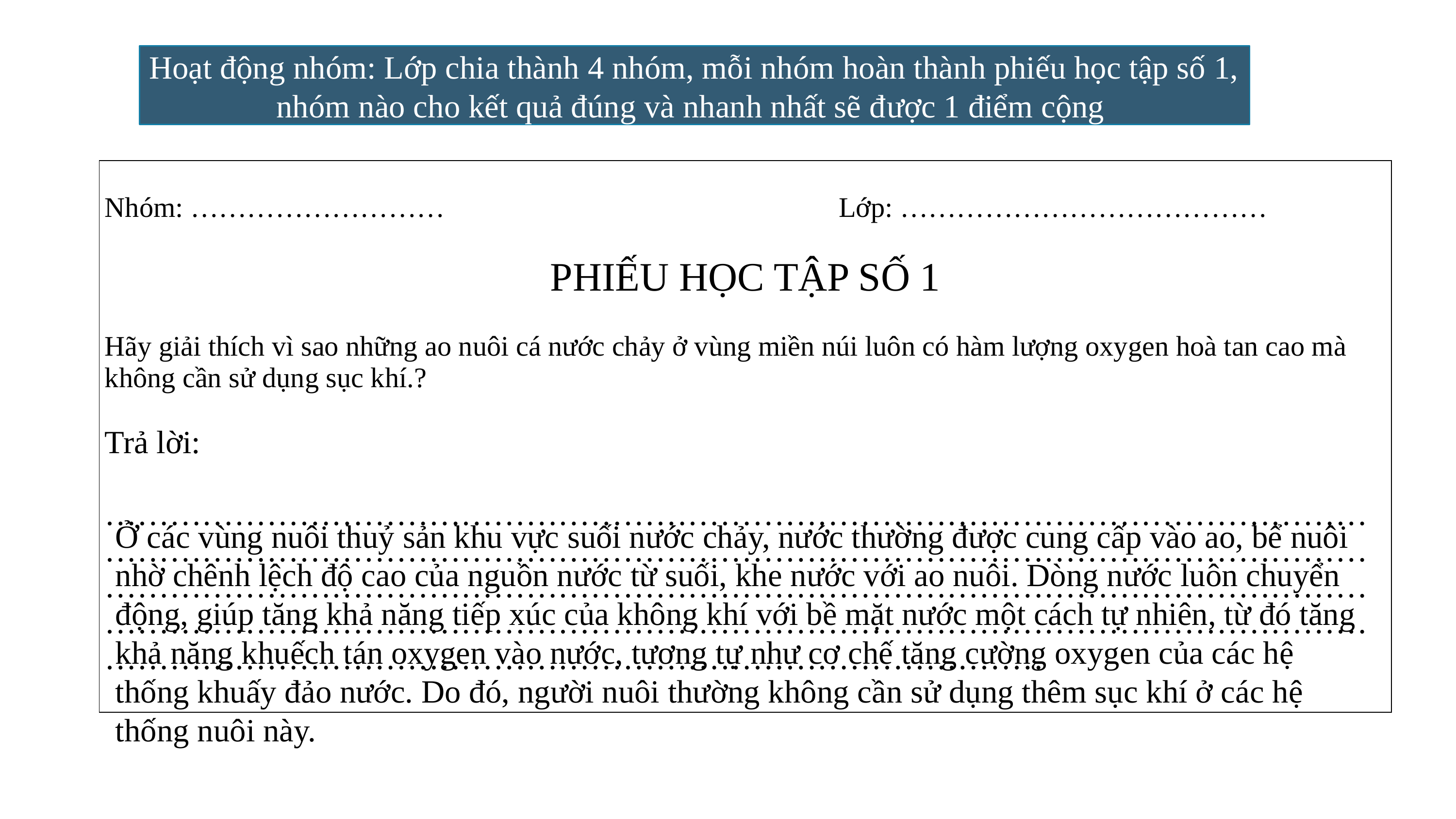

Hoạt động nhóm: Lớp chia thành 4 nhóm, mỗi nhóm hoàn thành phiếu học tập số 1, nhóm nào cho kết quả đúng và nhanh nhất sẽ được 1 điểm cộng
| Nhóm: ……………………… Lớp: ………………………………… PHIẾU HỌC TẬP SỐ 1 Hãy giải thích vì sao những ao nuôi cá nước chảy ở vùng miền núi luôn có hàm lượng oxygen hoà tan cao mà không cần sử dụng sục khí.? Trả lời: …………………………………………………………………………………………………………………………………………………………………………………………………………………………………………………………………………………………………………………………………………………………………………………………………………………………………………………………………………………………………………… |
| --- |
Ở các vùng nuôi thuỷ sản khu vực suối nước chảy, nước thường được cung cấp vào ao, bể nuôi nhờ chênh lệch độ cao của nguồn nước từ suối, khe nước với ao nuôi. Dòng nước luôn chuyển động, giúp tăng khả năng tiếp xúc của không khí với bề mặt nước một cách tự nhiên, từ đó tăng khả năng khuếch tán oxygen vào nước, tương tự như cơ chế tăng cường oxygen của các hệ thống khuấy đảo nước. Do đó, người nuôi thường không cần sử dụng thêm sục khí ở các hệ thống nuôi này.